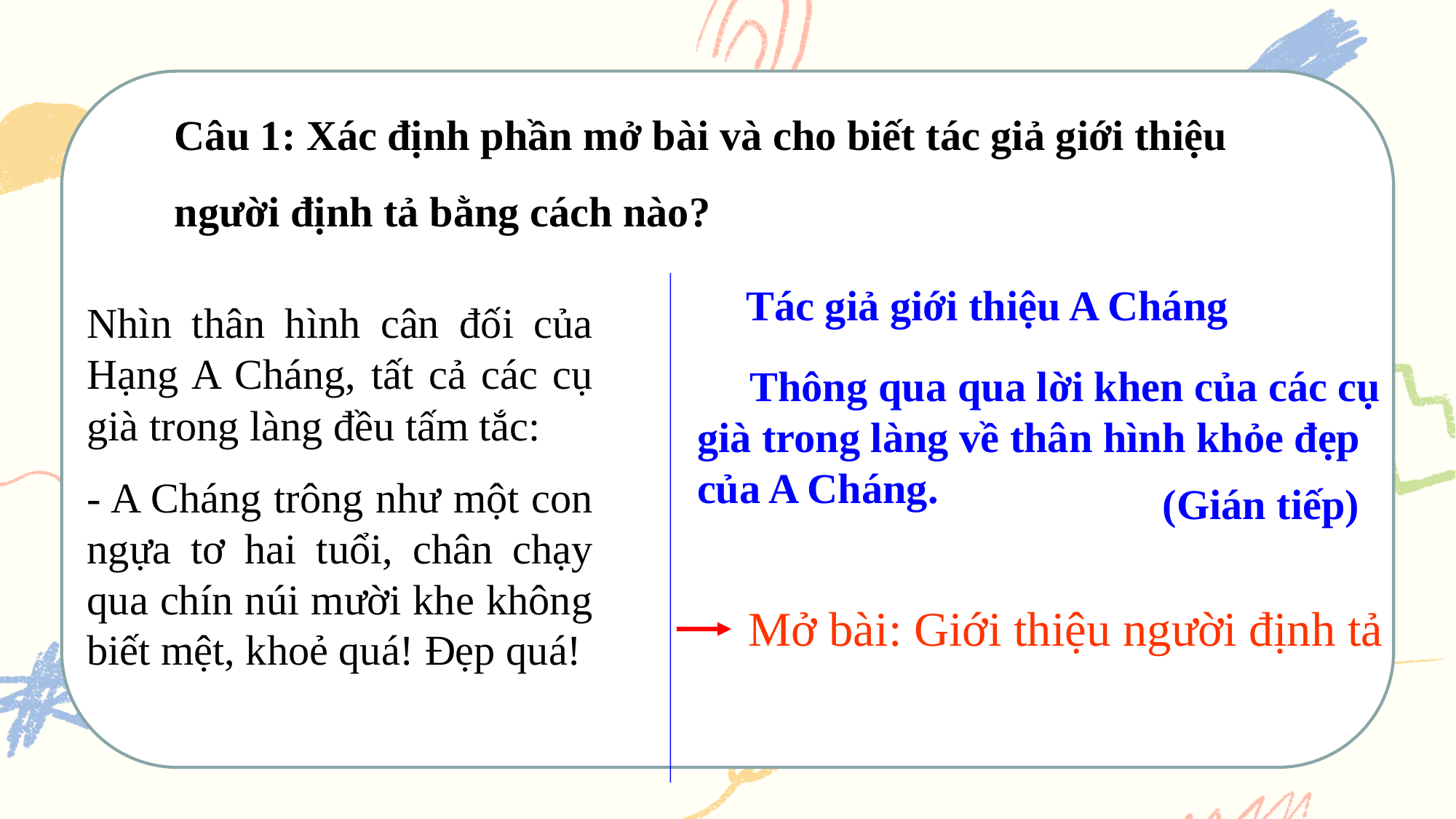

Câu 1: Xác định phần mở bài và cho biết tác giả giới thiệu người định tả bằng cách nào?

   Tác giả giới thiệu A Cháng
Nhìn thân hình cân đối của Hạng A Cháng, tất cả các cụ già trong làng đều tấm tắc:
- A Cháng trông như một con ngựa tơ hai tuổi, chân chạy qua chín núi mười khe không biết mệt, khoẻ quá! Đẹp quá!

     Thông qua qua lời khen của các cụ già trong làng về thân hình khỏe đẹp của A Cháng.
(Gián tiếp)
Mở bài: Giới thiệu người định tả